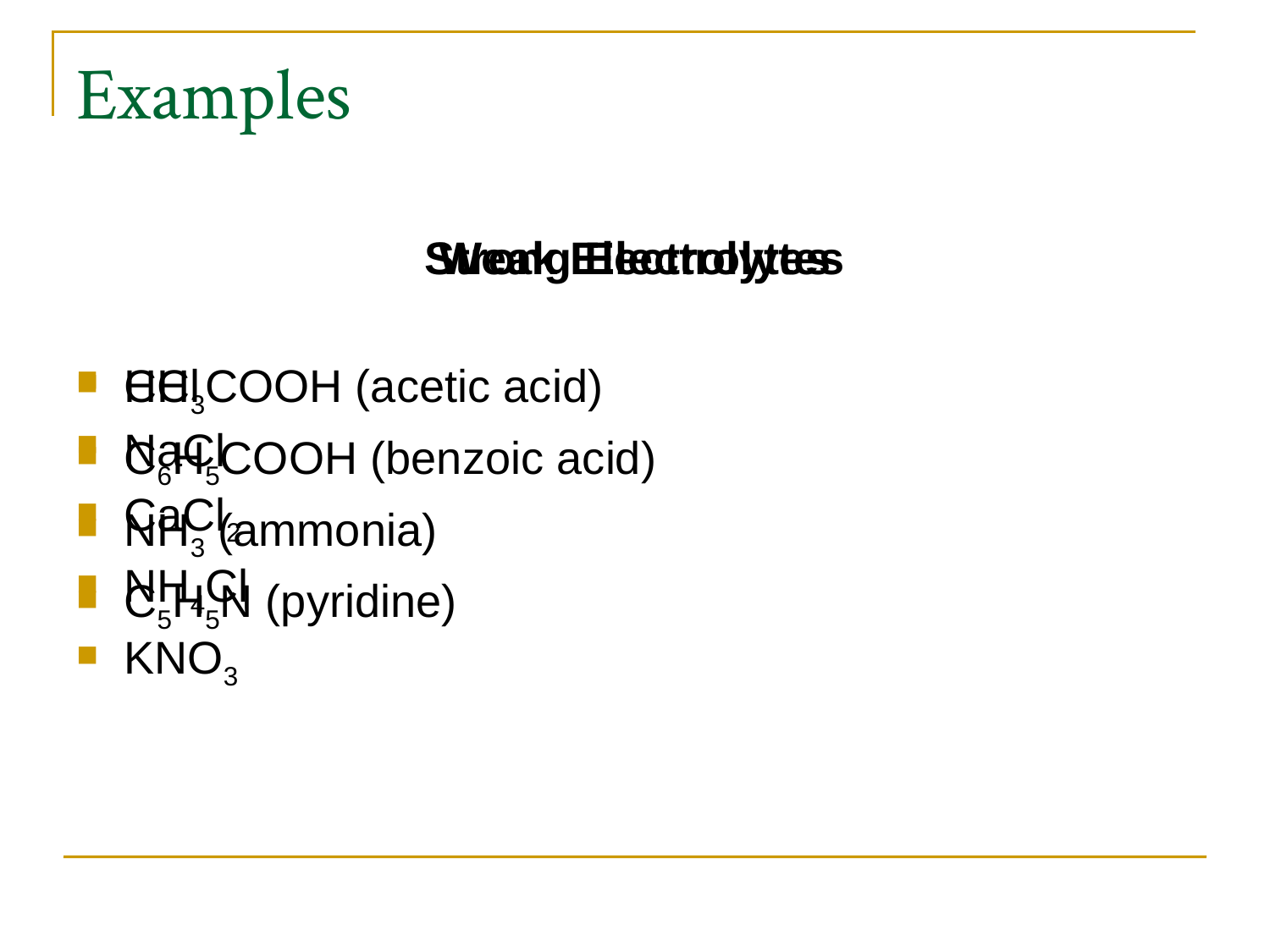

# Examples
Strong Electrolytes

HCl
NaCl
CaCl2
NH4Cl
KNO3
Weak Electrolytes

CH3COOH (acetic acid)
C6H5COOH (benzoic acid)
NH3 (ammonia)
C5H5N (pyridine)